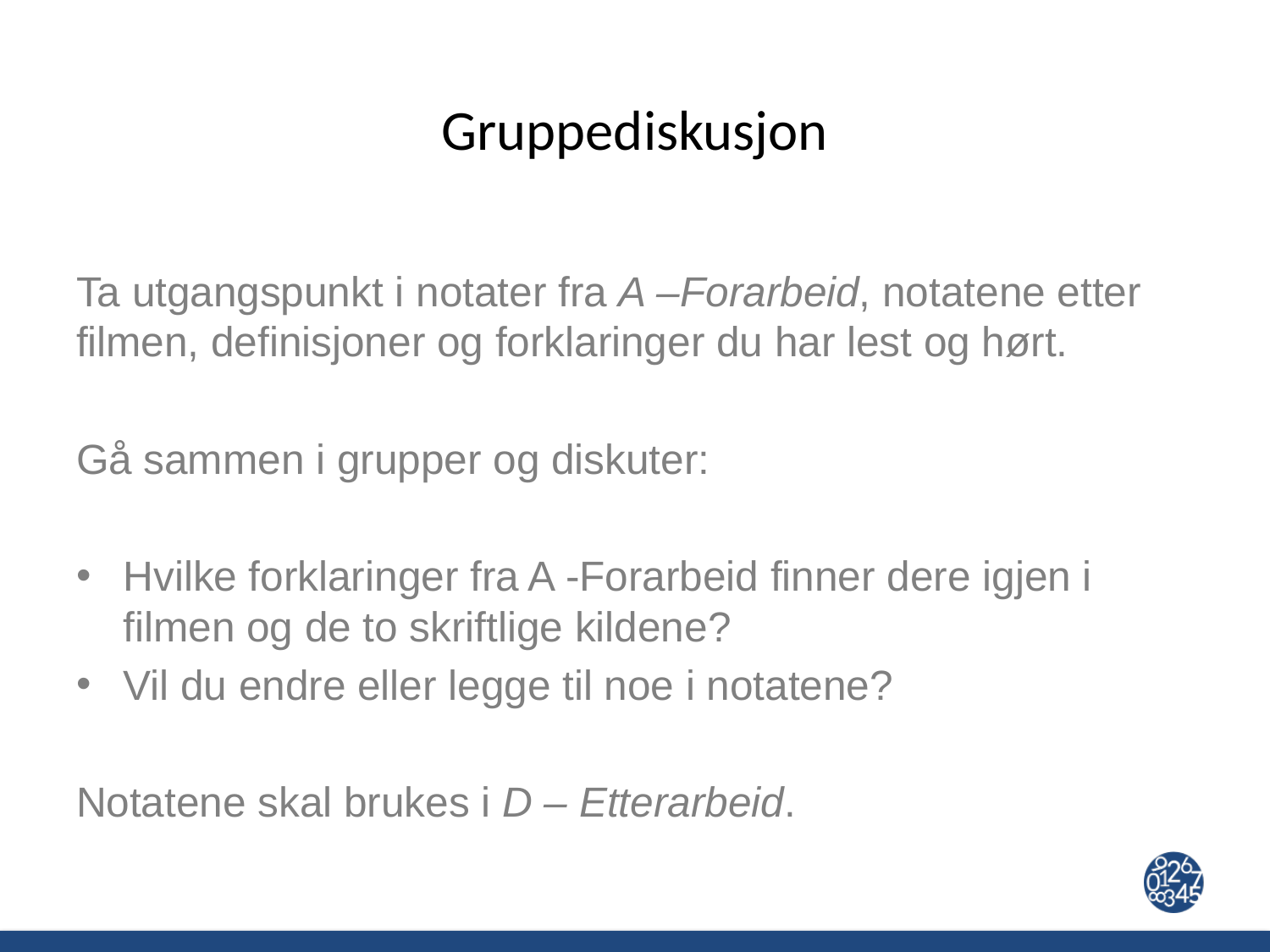

# Gruppediskusjon

Ta utgangspunkt i notater fra A –Forarbeid, notatene etter filmen, definisjoner og forklaringer du har lest og hørt.

Gå sammen i grupper og diskuter:

Hvilke forklaringer fra A -Forarbeid finner dere igjen i filmen og de to skriftlige kildene?
Vil du endre eller legge til noe i notatene?

Notatene skal brukes i D – Etterarbeid.